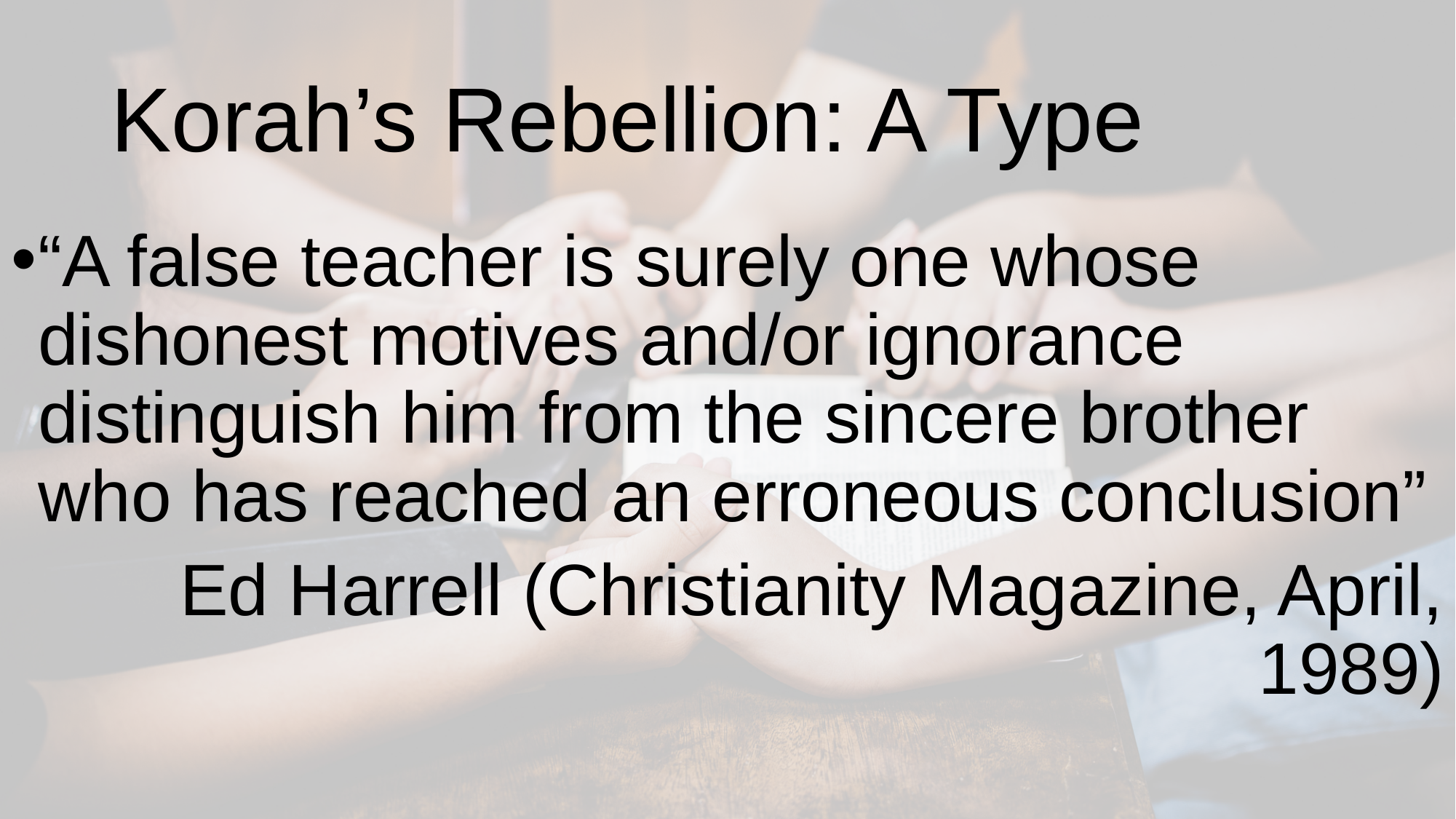

# Korah’s Rebellion: A Type
“A false teacher is surely one whose dishonest motives and/or ignorance distinguish him from the sincere brother who has reached an erroneous conclusion”
Ed Harrell (Christianity Magazine, April, 1989)